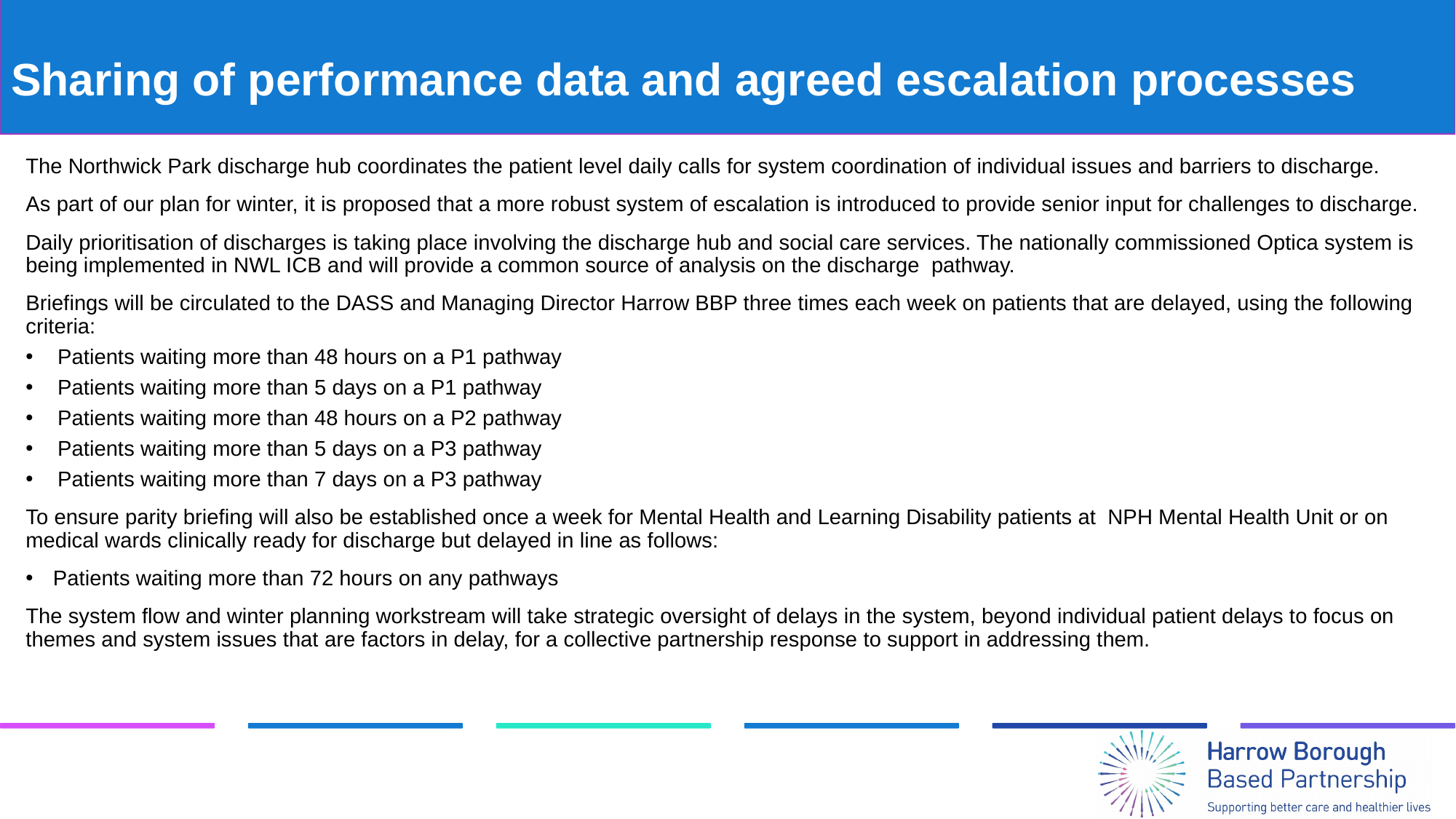

# Sharing of performance data and agreed escalation processes
The Northwick Park discharge hub coordinates the patient level daily calls for system coordination of individual issues and barriers to discharge.
As part of our plan for winter, it is proposed that a more robust system of escalation is introduced to provide senior input for challenges to discharge.
Daily prioritisation of discharges is taking place involving the discharge hub and social care services. The nationally commissioned Optica system is being implemented in NWL ICB and will provide a common source of analysis on the discharge  pathway.
Briefings will be circulated to the DASS and Managing Director Harrow BBP three times each week on patients that are delayed, using the following criteria:
Patients waiting more than 48 hours on a P1 pathway
Patients waiting more than 5 days on a P1 pathway
Patients waiting more than 48 hours on a P2 pathway
Patients waiting more than 5 days on a P3 pathway
Patients waiting more than 7 days on a P3 pathway
To ensure parity briefing will also be established once a week for Mental Health and Learning Disability patients at  NPH Mental Health Unit or on medical wards clinically ready for discharge but delayed in line as follows:
Patients waiting more than 72 hours on any pathways
The system flow and winter planning workstream will take strategic oversight of delays in the system, beyond individual patient delays to focus on themes and system issues that are factors in delay, for a collective partnership response to support in addressing them.